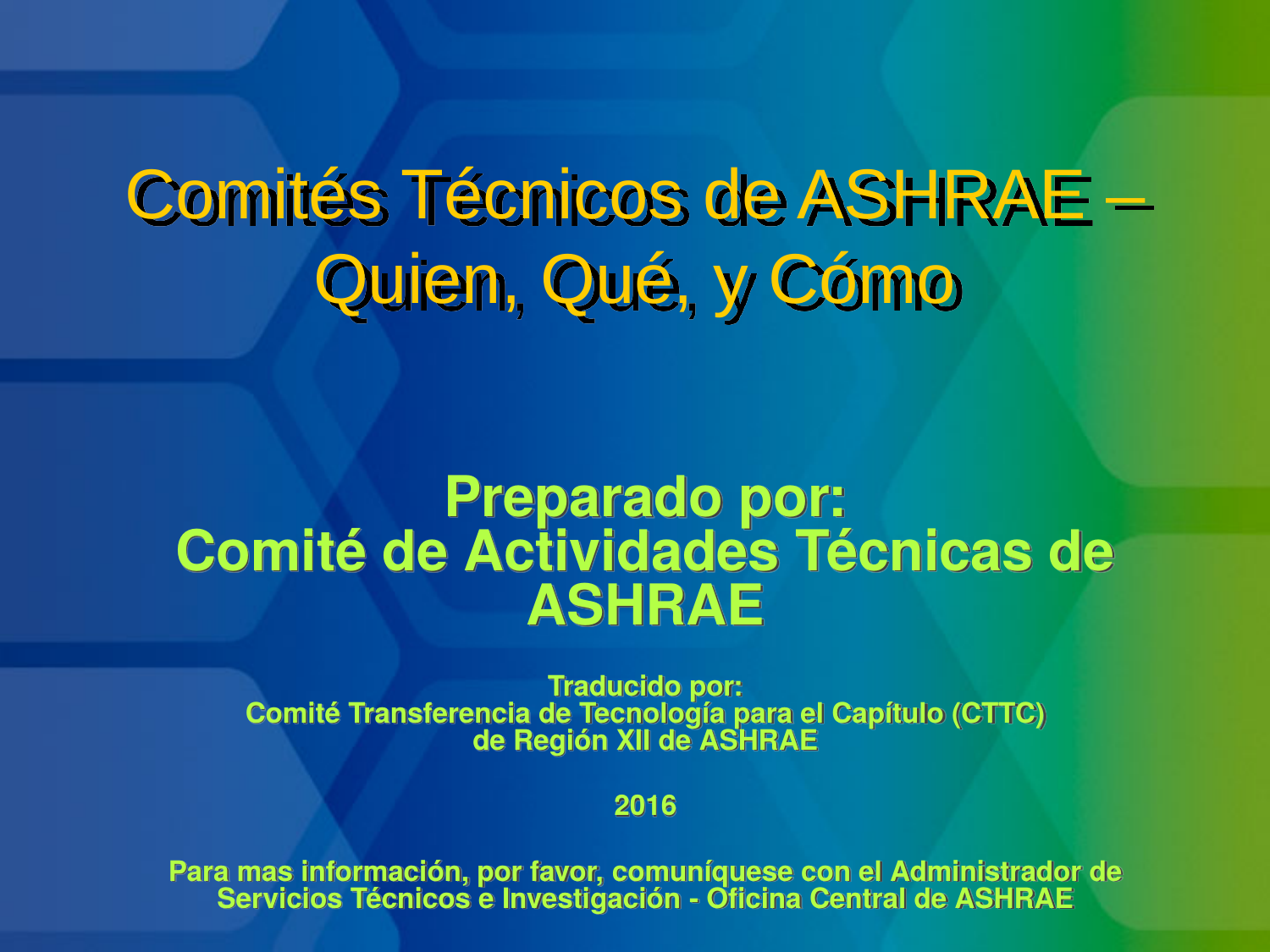

# Comités Técnicos de ASHRAE – Quien, Qué, y Cómo
Preparado por:
Comité de Actividades Técnicas de ASHRAE

Traducido por:
Comité Transferencia de Tecnología para el Capítulo (CTTC)
de Región XII de ASHRAE

2016

Para mas información, por favor, comuníquese con el Administrador de Servicios Técnicos e Investigación - Oficina Central de ASHRAE